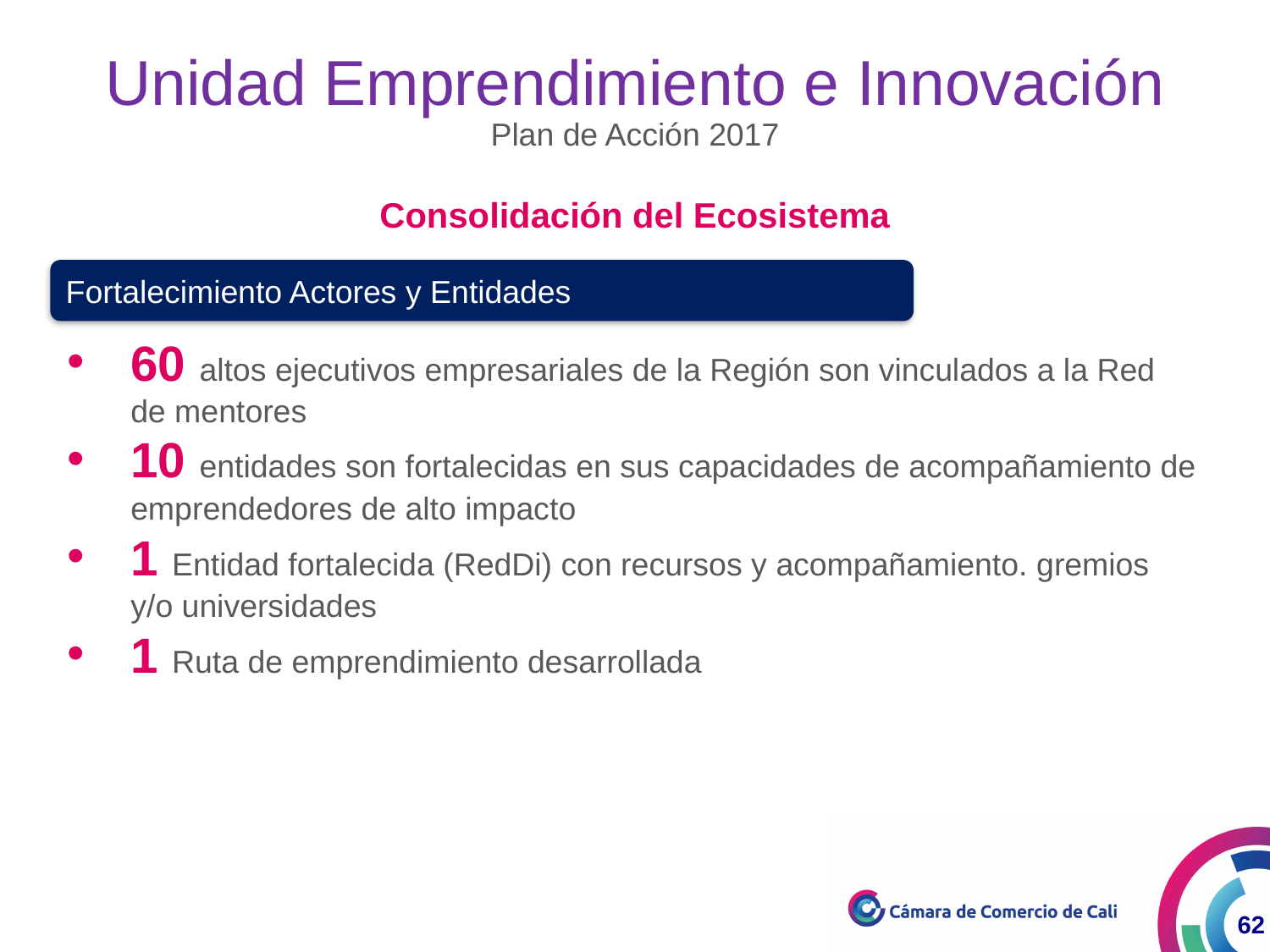

Unidad Emprendimiento e Innovación
Plan de Acción 2017
Consolidación del Ecosistema
Fortalecimiento Actores y Entidades
60 altos ejecutivos empresariales de la Región son vinculados a la Red de mentores
10 entidades son fortalecidas en sus capacidades de acompañamiento de emprendedores de alto impacto
1 Entidad fortalecida (RedDi) con recursos y acompañamiento. gremios y/o universidades
1 Ruta de emprendimiento desarrollada